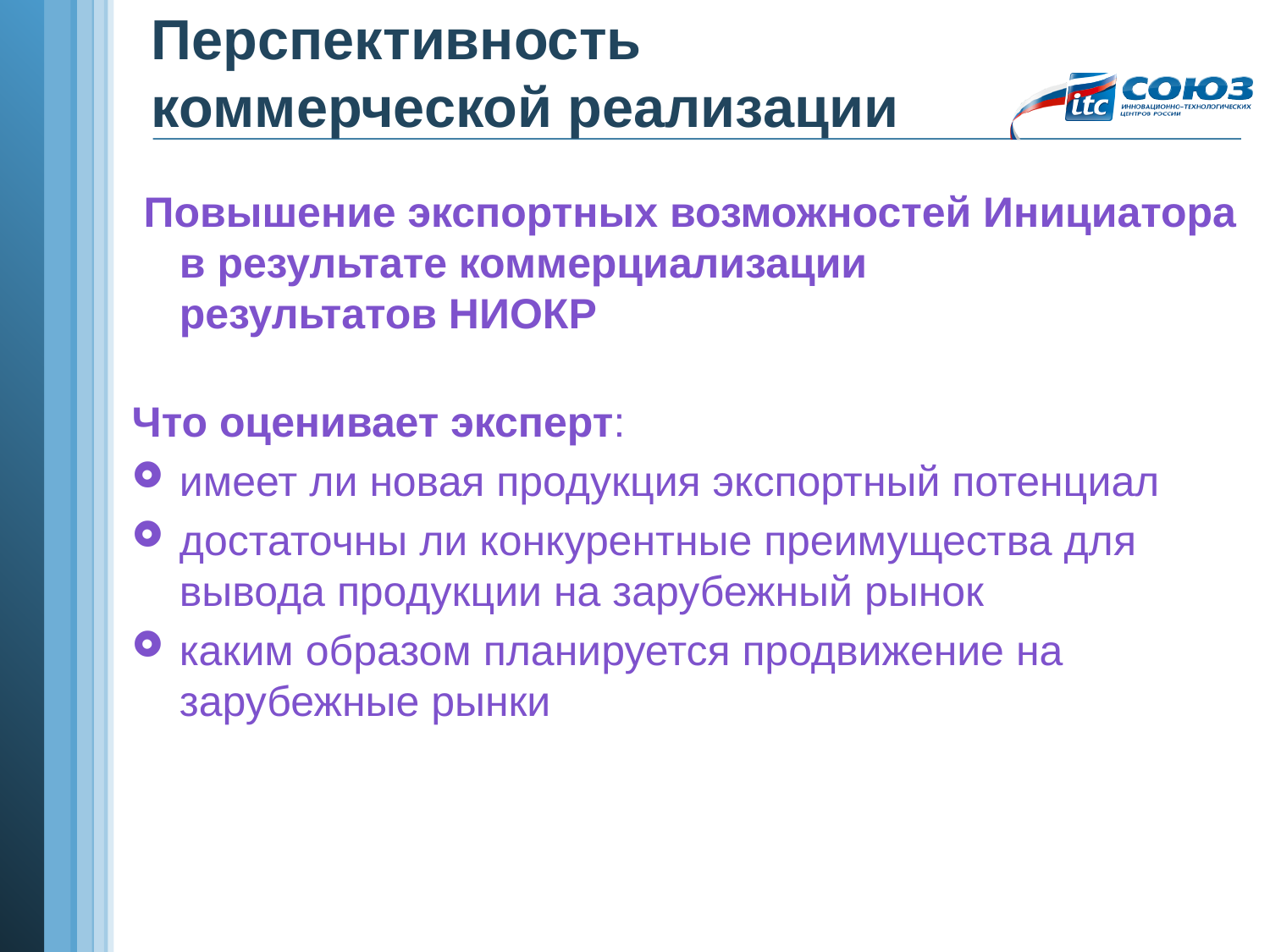

# Перспективность коммерческой реализации
 Повышение экспортных возможностей Инициатора в результате коммерциализации                    результатов НИОКР

Что оценивает эксперт:
имеет ли новая продукция экспортный потенциал
достаточны ли конкурентные преимущества для вывода продукции на зарубежный рынок
каким образом планируется продвижение на зарубежные рынки